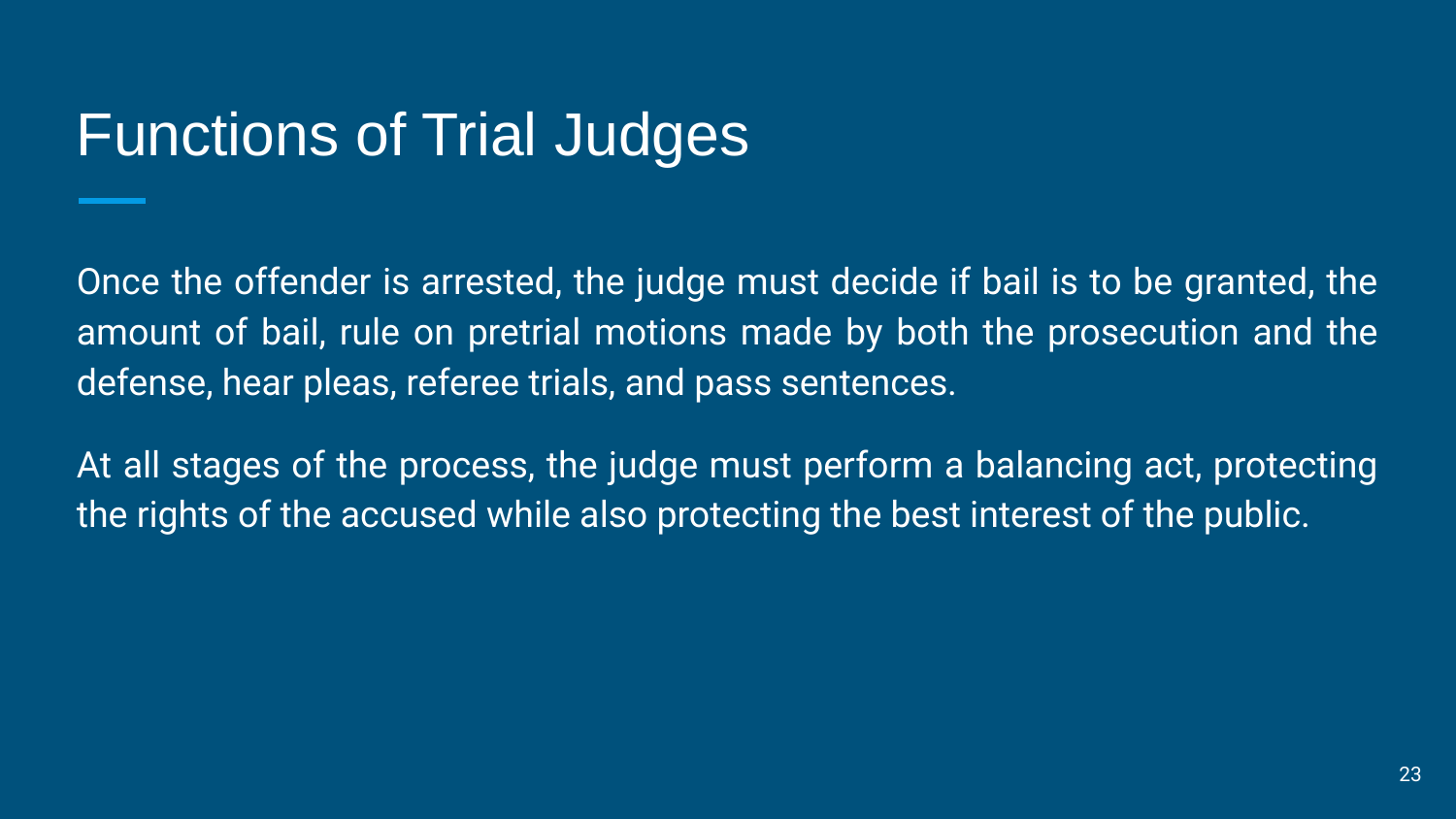

# Functions of Trial Judges
Once the offender is arrested, the judge must decide if bail is to be granted, the amount of bail, rule on pretrial motions made by both the prosecution and the defense, hear pleas, referee trials, and pass sentences.
At all stages of the process, the judge must perform a balancing act, protecting the rights of the accused while also protecting the best interest of the public.
23